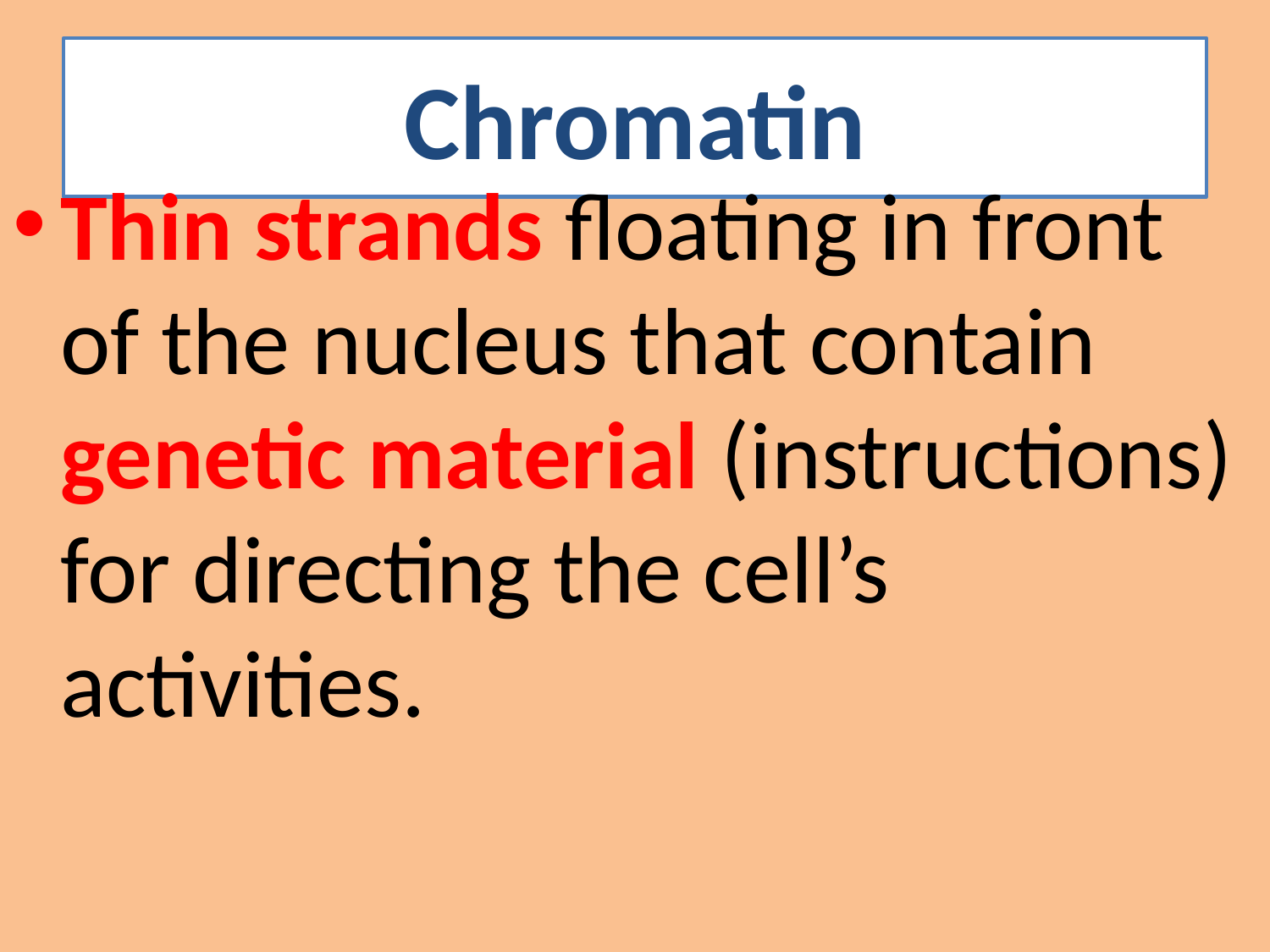

# Chromatin
Thin strands floating in front of the nucleus that contain genetic material (instructions) for directing the cell’s activities.